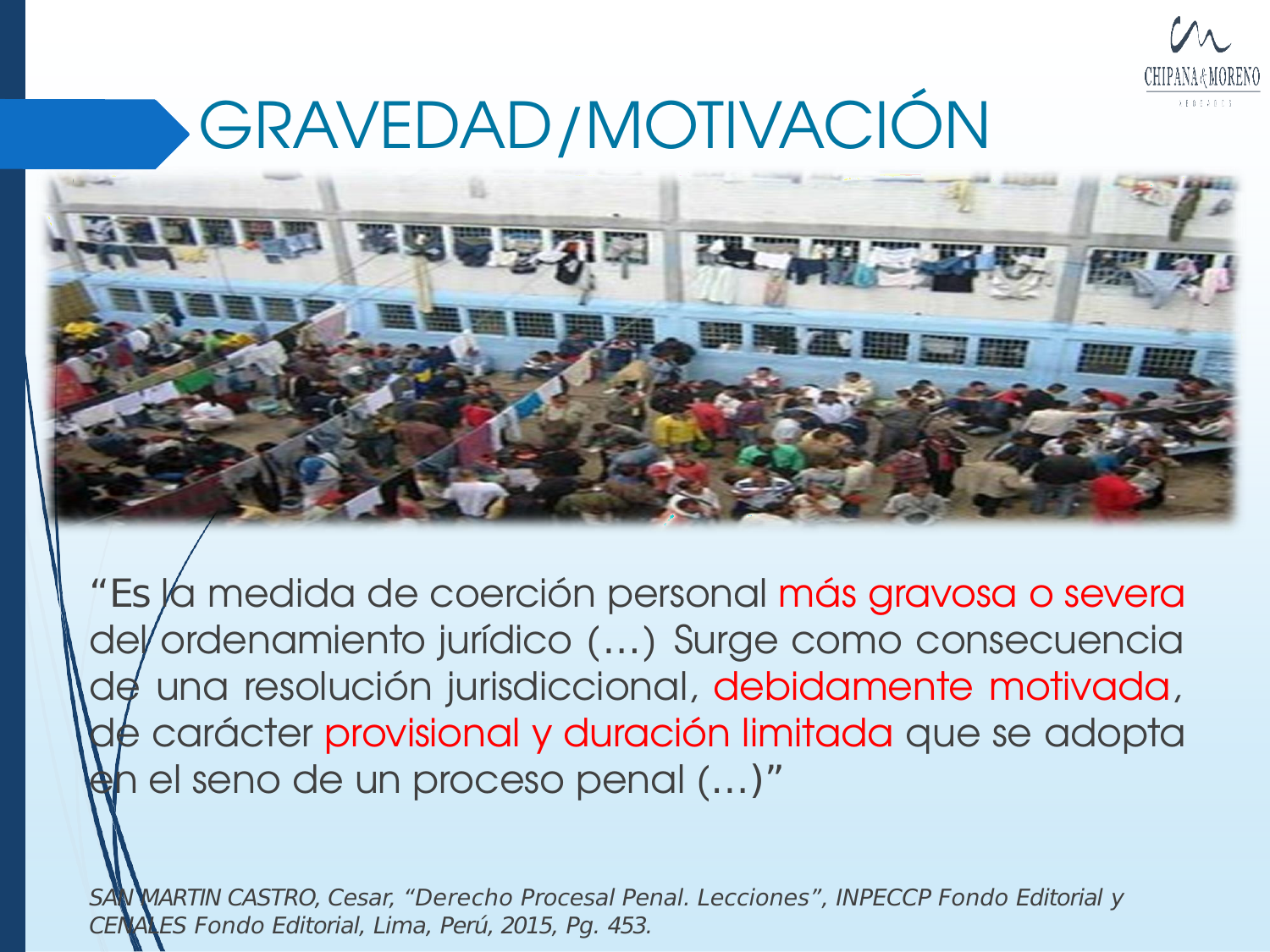

# GRAVEDAD/MOTIVACIÓN
“Es la medida de coerción personal más gravosa o severa  del ordenamiento jurídico (…) Surge como consecuencia  de una resolución jurisdiccional, debidamente motivada,  de carácter provisional y duración limitada que se adopta  en el seno de un proceso penal (…)”
SAN MARTIN CASTRO, Cesar, “Derecho Procesal Penal. Lecciones”, INPECCP Fondo Editorial y
CENALES Fondo Editorial, Lima, Perú, 2015, Pg. 453.